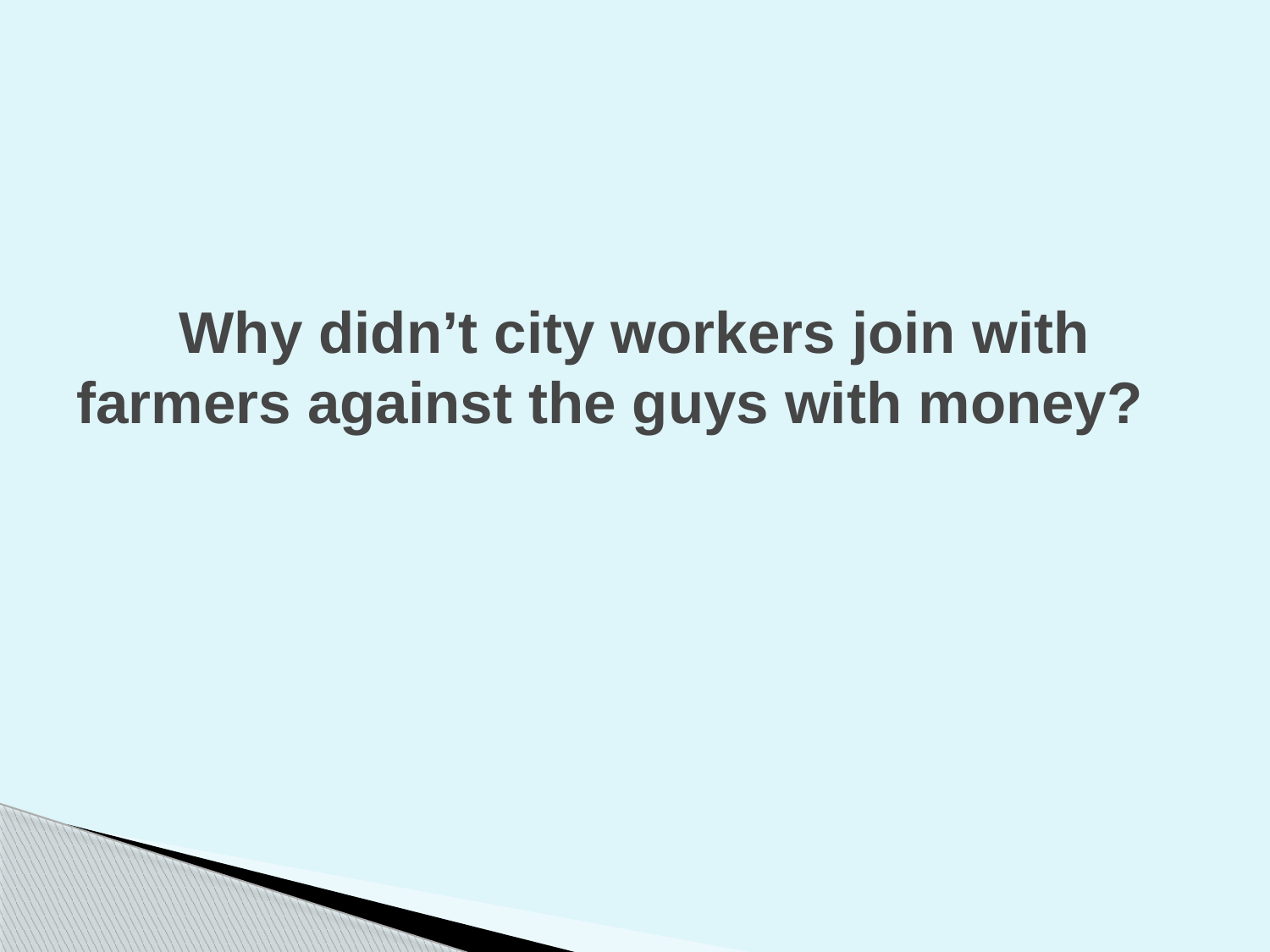

# Why didn’t city workers join with farmers against the guys with money?